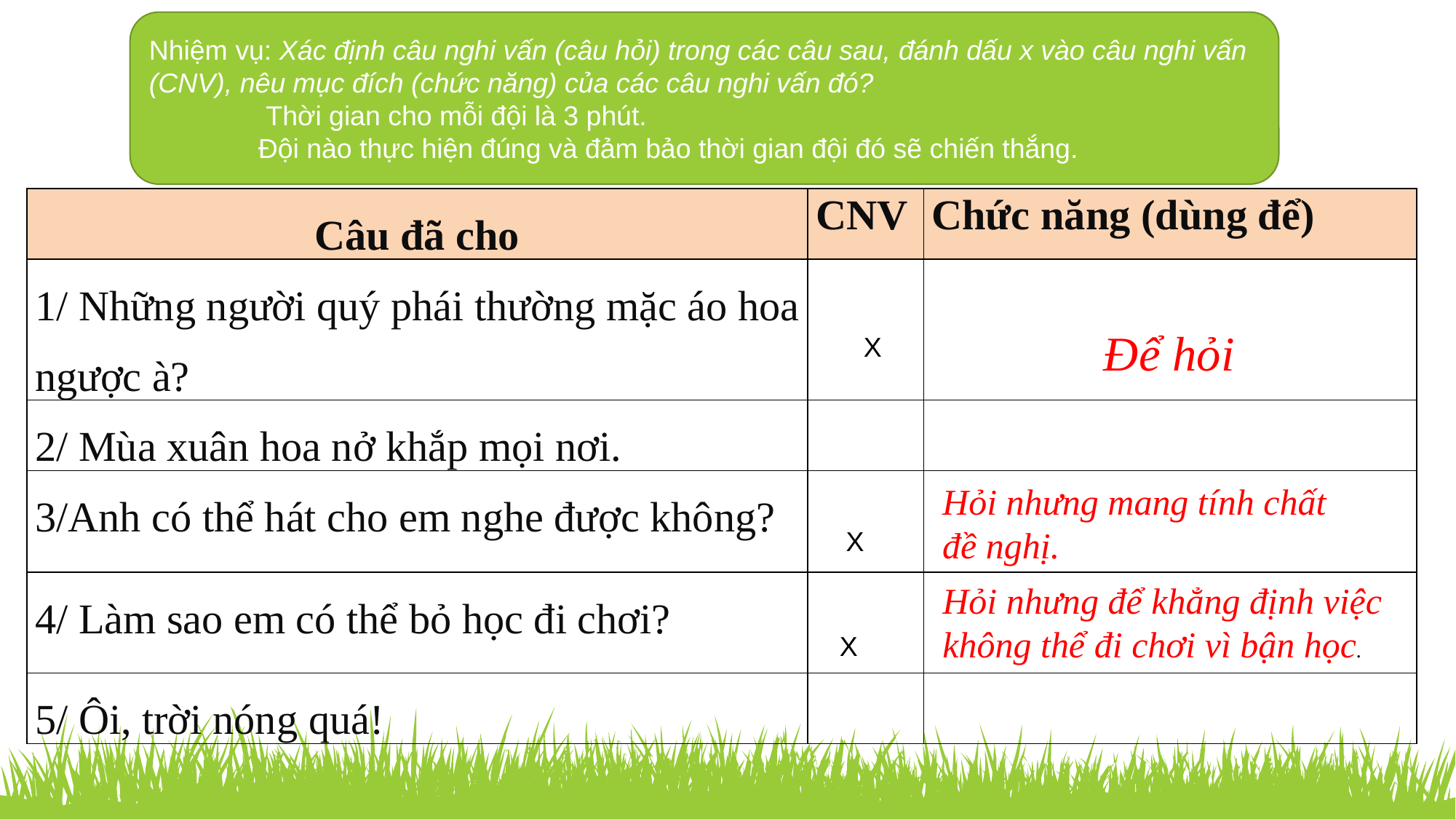

Nhiệm vụ: Xác định câu nghi vấn (câu hỏi) trong các câu sau, đánh dấu x vào câu nghi vấn (CNV), nêu mục đích (chức năng) của các câu nghi vấn đó?
	 Thời gian cho mỗi đội là 3 phút.
	Đội nào thực hiện đúng và đảm bảo thời gian đội đó sẽ chiến thắng.
| Câu đã cho | CNV | Chức năng (dùng để) |
| --- | --- | --- |
| 1/ Những người quý phái thường mặc áo hoa ngược à? |  |  |
| 2/ Mùa xuân hoa nở khắp mọi nơi. |  |  |
| 3/Anh có thể hát cho em nghe được không? |  |  |
| 4/ Làm sao em có thể bỏ học đi chơi? |  |  |
| 5/ Ôi, trời nóng quá! |  |  |
Để hỏi
X

Hỏi nhưng mang tính chất
đề nghị.
X
Hỏi nhưng để khẳng định việc
không thể đi chơi vì bận học.
X